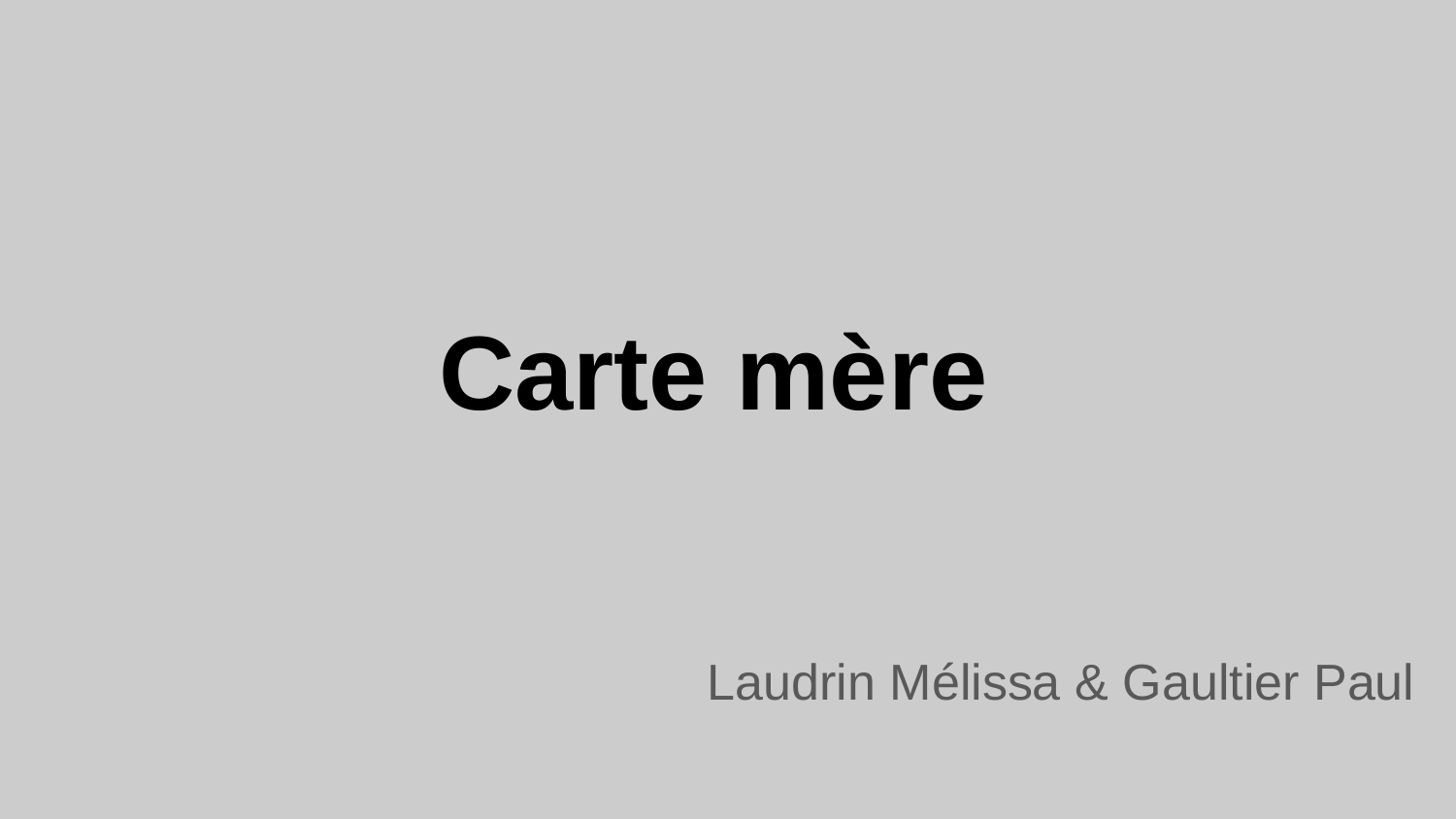

# Carte mère
Laudrin Mélissa & Gaultier Paul